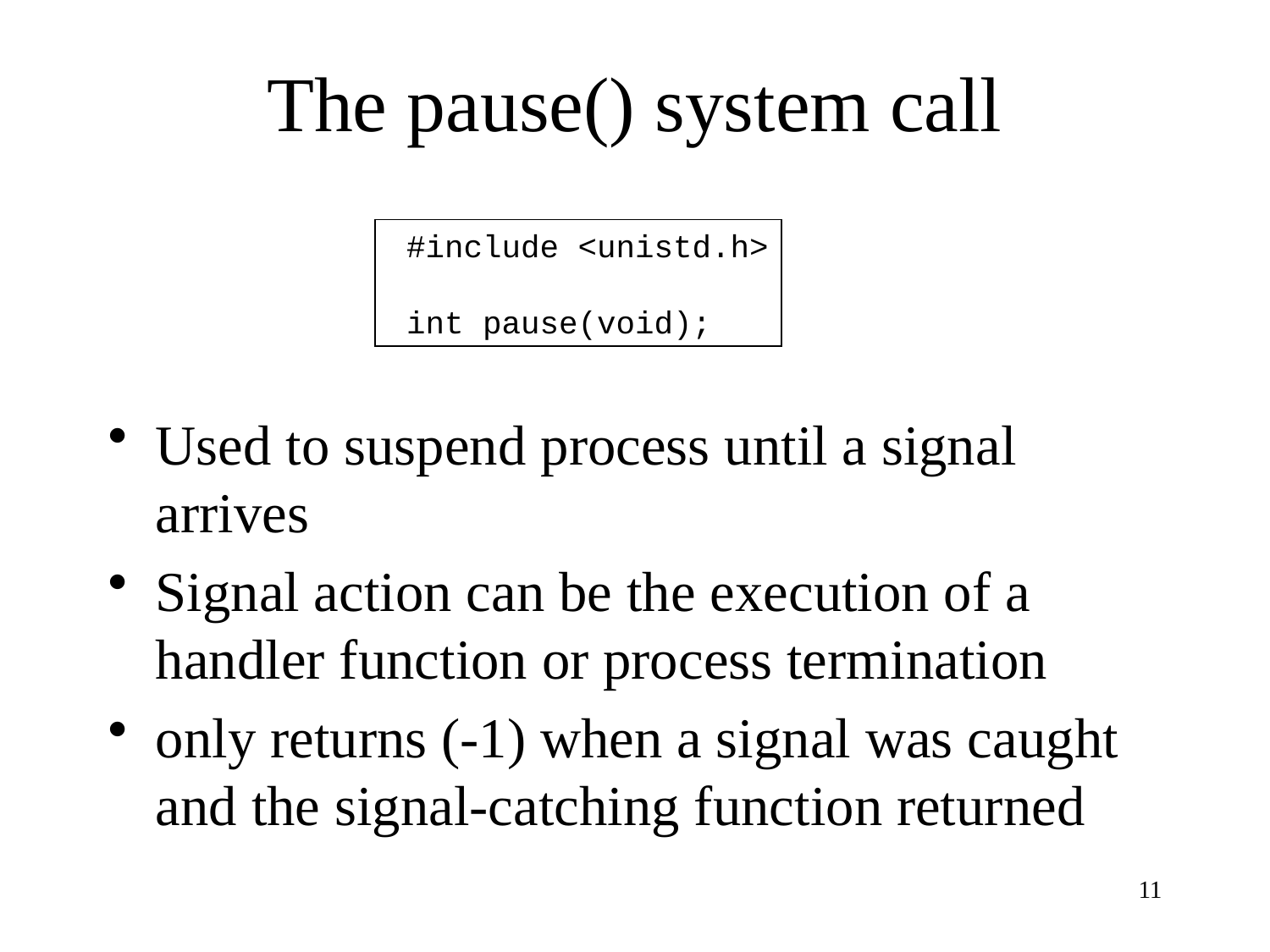

# The pause() system call
 #include <unistd.h>

 int pause(void);
Used to suspend process until a signal arrives
Signal action can be the execution of a handler function or process termination
only returns (-1) when a signal was caught and the signal-catching function returned

11